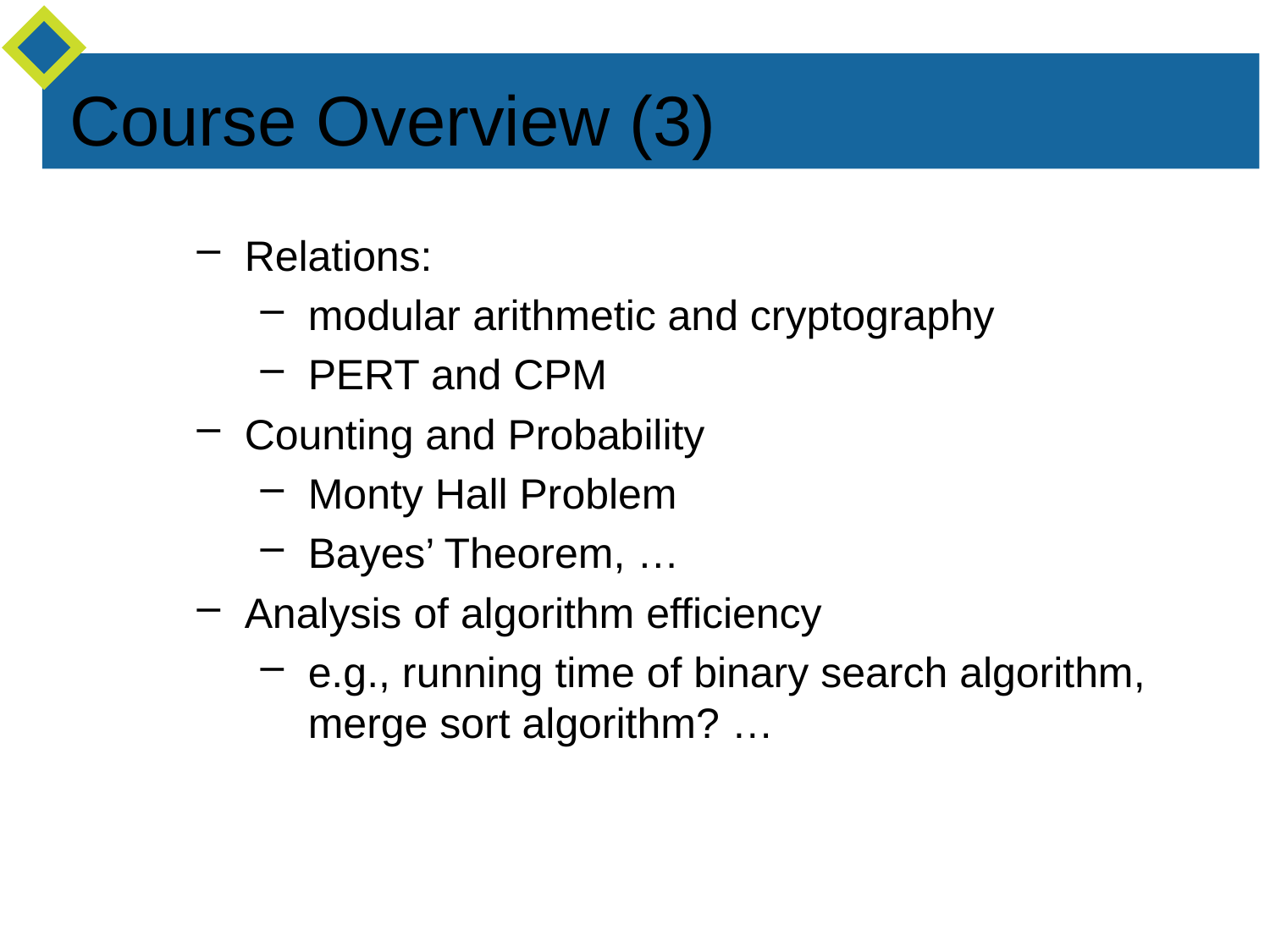

Course Overview (3)
Relations:
modular arithmetic and cryptography
PERT and CPM
Counting and Probability
Monty Hall Problem
Bayes’ Theorem, …
Analysis of algorithm efficiency
e.g., running time of binary search algorithm, merge sort algorithm? …
6